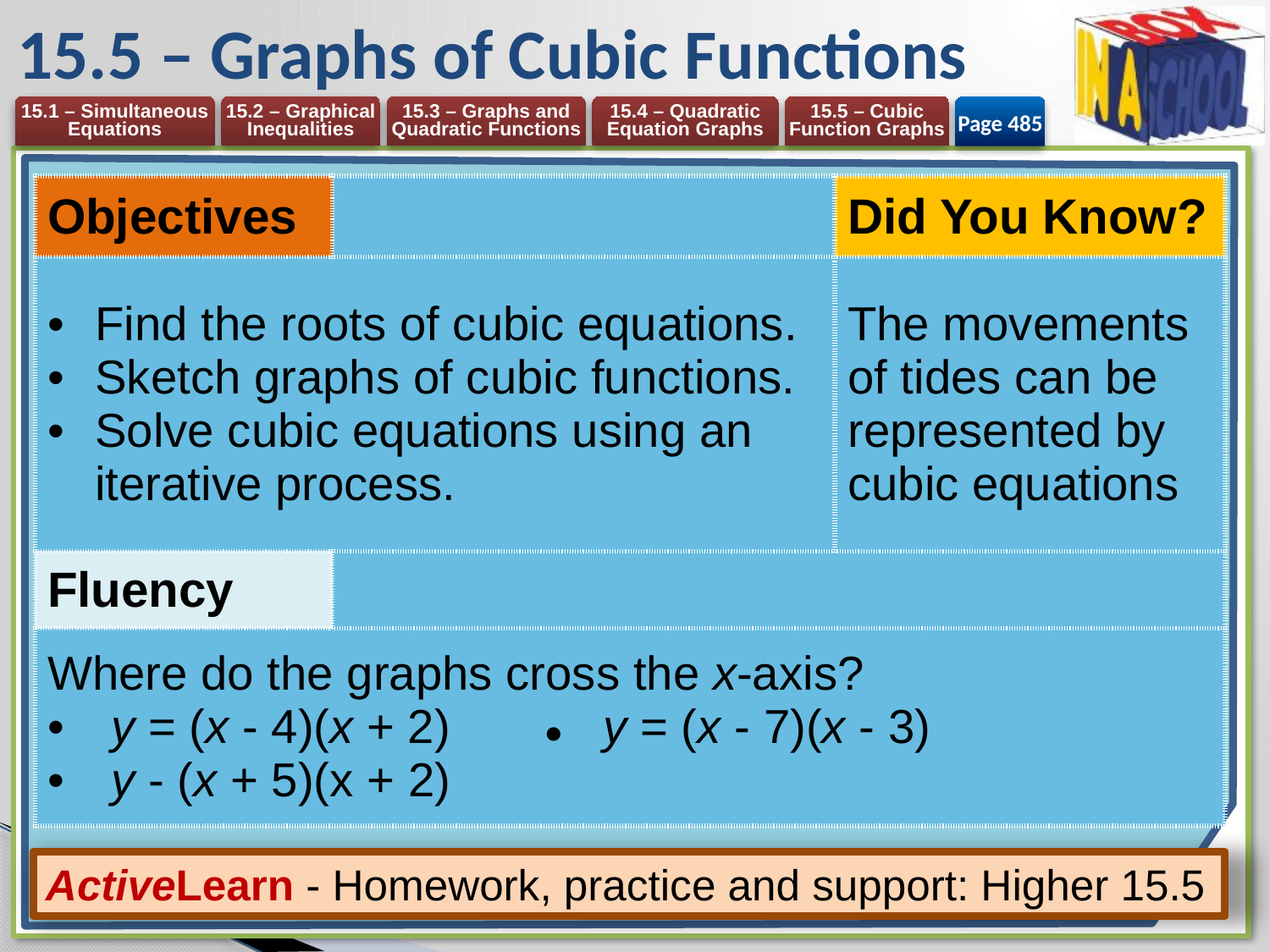

# 15.5 – Graphs of Cubic Functions
Page 485
| Objectives |  | Did You Know? |
| --- | --- | --- |
| Find the roots of cubic equations. Sketch graphs of cubic functions. Solve cubic equations using an iterative process. |  | The movements of tides can be represented by cubic equations |
| Fluency |  |  |
| Where do the graphs cross the x-axis? y = (x - 4)(x + 2) ● y = (x - 7)(x - 3) y - (x + 5)(x + 2) |  |  |
ActiveLearn - Homework, practice and support: Higher 15.5